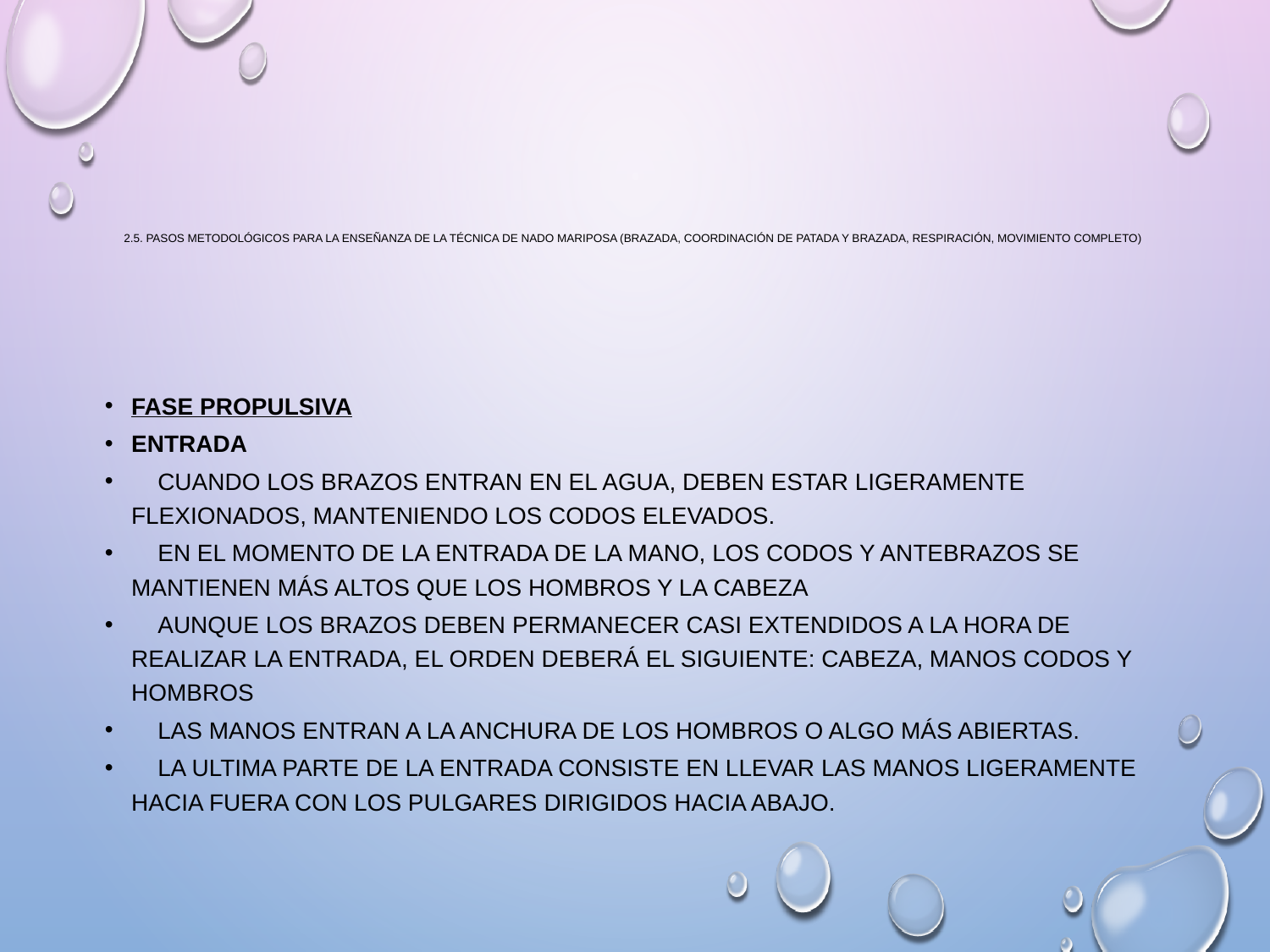

# 2.5. Pasos metodológicos para la enseñanza de la técnica de nado mariposa (brazada, coordinación de patada y brazada, respiración, movimiento completo)
Fase propulsiva
Entrada
    Cuando los brazos entran en el agua, deben estar ligeramente flexionados, manteniendo los codos elevados.
    En el momento de la entrada de la mano, los codos y antebrazos se mantienen más altos que los hombros y la cabeza
    Aunque los brazos deben permanecer casi extendidos a la hora de realizar la entrada, el orden deberá el siguiente: Cabeza, manos codos y hombros
    Las manos entran a la anchura de los hombros o algo más abiertas.
    La ultima parte de la entrada consiste en llevar las manos ligeramente hacia fuera con los pulgares dirigidos hacia abajo.